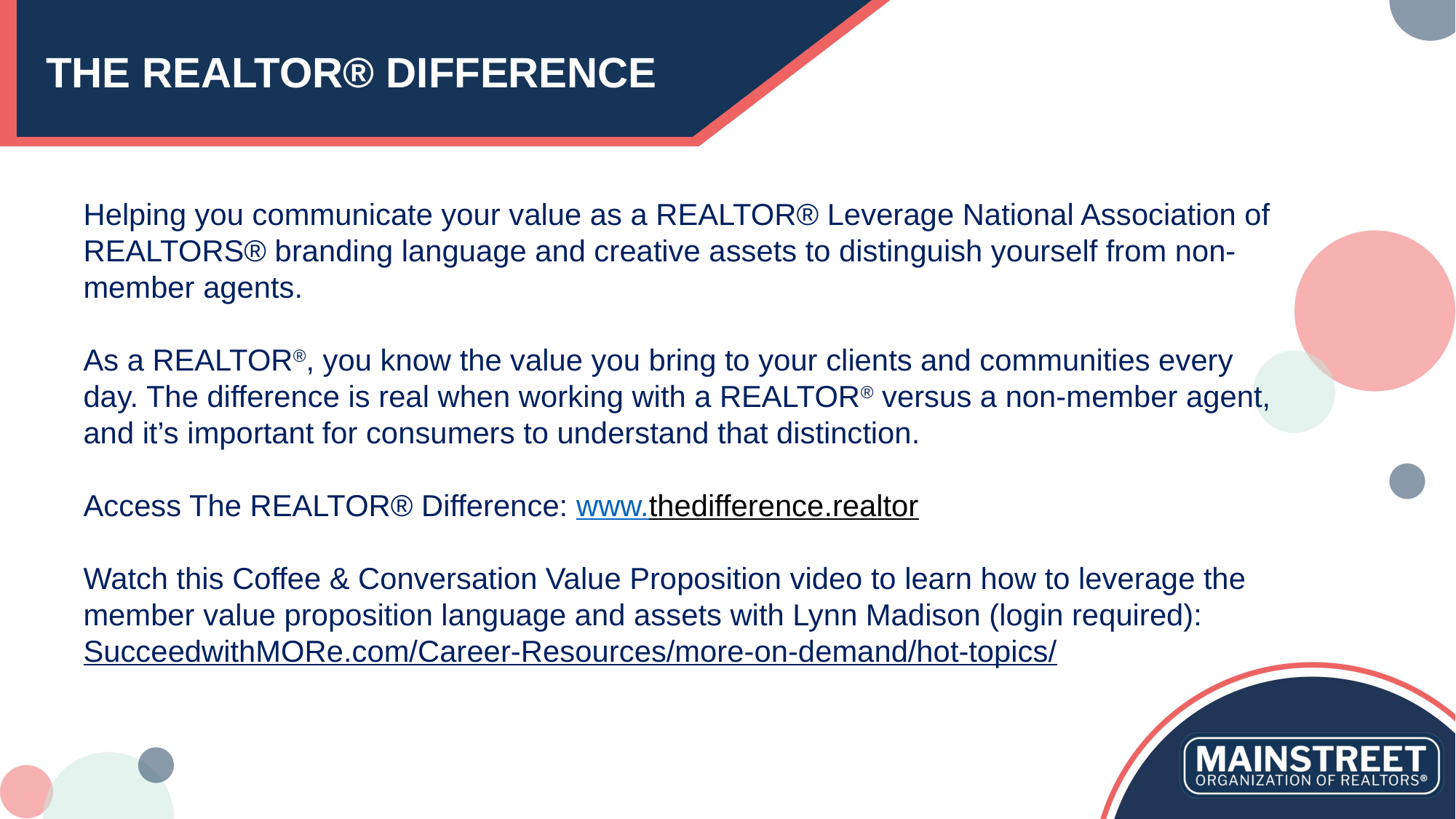

# THE REALTOR® DIFFERENCE
Helping you communicate your value as a REALTOR® Leverage National Association of REALTORS® branding language and creative assets to distinguish yourself from non-member agents.

As a REALTOR®, you know the value you bring to your clients and communities every day. The difference is real when working with a REALTOR® versus a non-member agent, and it’s important for consumers to understand that distinction.

Access The REALTOR® Difference: www.thedifference.realtor

Watch this Coffee & Conversation Value Proposition video to learn how to leverage the member value proposition language and assets with Lynn Madison (login required):
SucceedwithMORe.com/Career-Resources/more-on-demand/hot-topics/